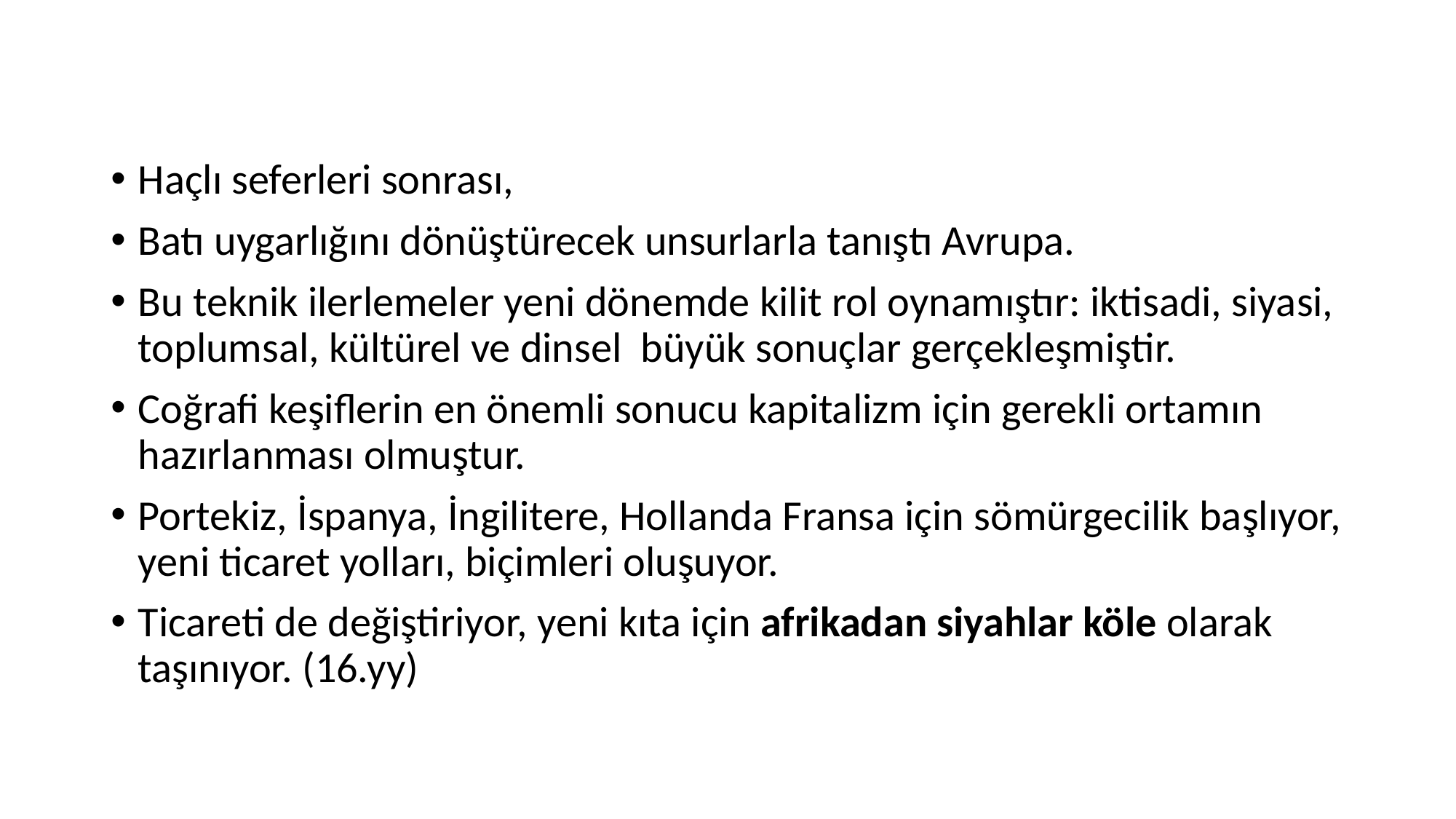

Haçlı seferleri sonrası,
Batı uygarlığını dönüştürecek unsurlarla tanıştı Avrupa.
Bu teknik ilerlemeler yeni dönemde kilit rol oynamıştır: iktisadi, siyasi, toplumsal, kültürel ve dinsel  büyük sonuçlar gerçekleşmiştir.
Coğrafi keşiflerin en önemli sonucu kapitalizm için gerekli ortamın hazırlanması olmuştur.
Portekiz, İspanya, İngilitere, Hollanda Fransa için sömürgecilik başlıyor, yeni ticaret yolları, biçimleri oluşuyor.
Ticareti de değiştiriyor, yeni kıta için afrikadan siyahlar köle olarak taşınıyor. (16.yy)